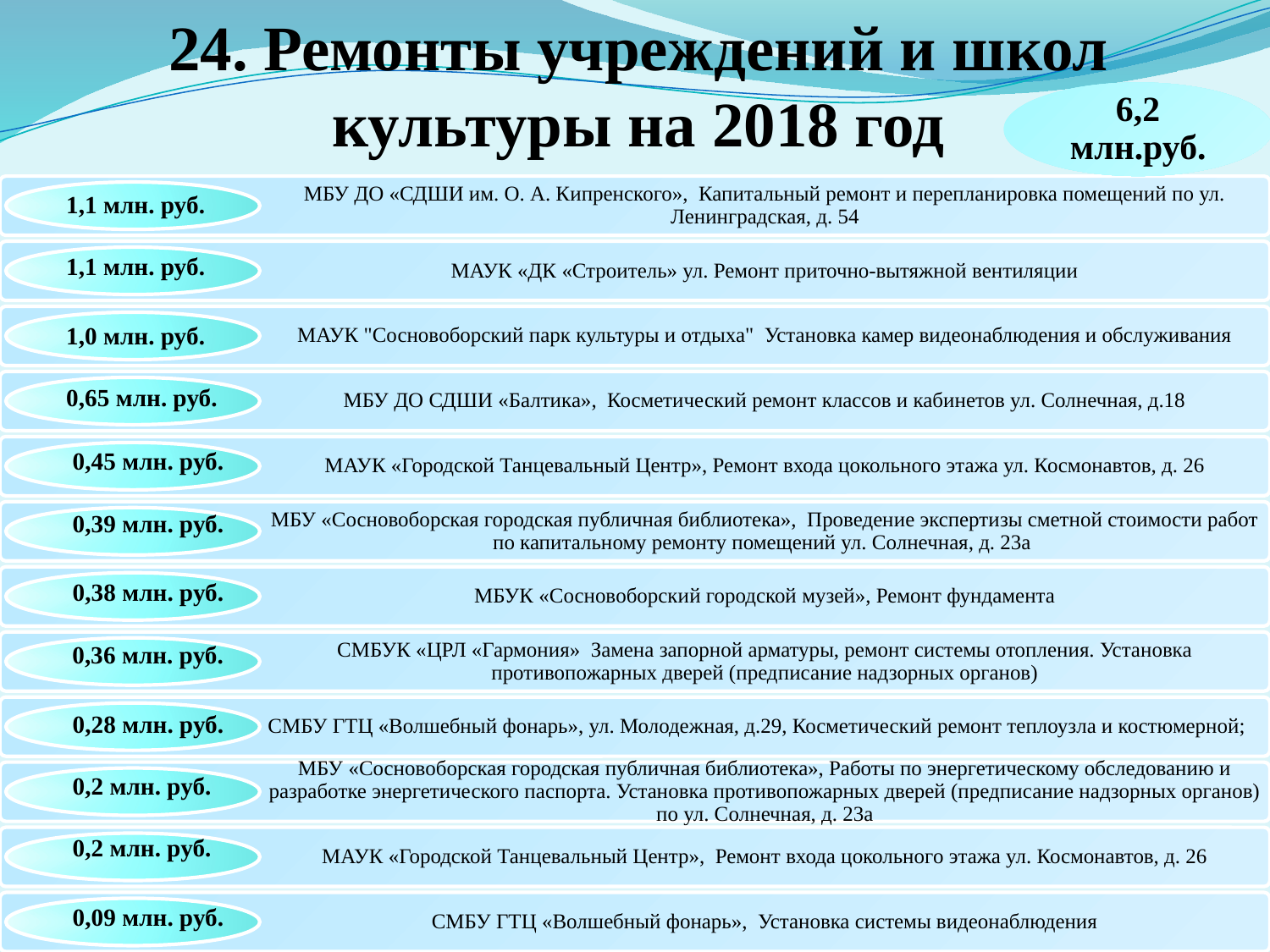

# 24. Ремонты учреждений и школ культуры на 2018 год
6,2 млн.руб.
МБУ ДО «СДШИ им. О. А. Кипренского»,  Капитальный ремонт и перепланировка помещений по ул. Ленинградская, д. 54
МАУК «ДК «Строитель» ул. Ремонт приточно-вытяжной вентиляции
МАУК "Сосновоборский парк культуры и отдыха"  Установка камер видеонаблюдения и обслуживания
МБУ ДО СДШИ «Балтика»,  Косметический ремонт классов и кабинетов ул. Солнечная, д.18
МАУК «Городской Танцевальный Центр», Ремонт входа цокольного этажа ул. Космонавтов, д. 26
МБУ «Сосновоборская городская публичная библиотека»,  Проведение экспертизы сметной стоимости работ по капитальному ремонту помещений ул. Солнечная, д. 23а
МБУК «Сосновоборский городской музей», Ремонт фундамента
СМБУК «ЦРЛ «Гармония»  Замена запорной арматуры, ремонт системы отопления. Установка противопожарных дверей (предписание надзорных органов)
СМБУ ГТЦ «Волшебный фонарь», ул. Молодежная, д.29, Косметический ремонт теплоузла и костюмерной;
МБУ «Сосновоборская городская публичная библиотека», Работы по энергетическому обследованию и разработке энергетического паспорта. Установка противопожарных дверей (предписание надзорных органов) по ул. Солнечная, д. 23а
МАУК «Городской Танцевальный Центр»,  Ремонт входа цокольного этажа ул. Космонавтов, д. 26
СМБУ ГТЦ «Волшебный фонарь»,  Установка системы видеонаблюдения
1,1 млн. руб.
1,1 млн. руб.
1,0 млн. руб.
0,65 млн. руб.
0,45 млн. руб.
0,39 млн. руб.
0,38 млн. руб.
0,36 млн. руб.
0,28 млн. руб.
0,2 млн. руб.
0,2 млн. руб.
0,09 млн. руб.